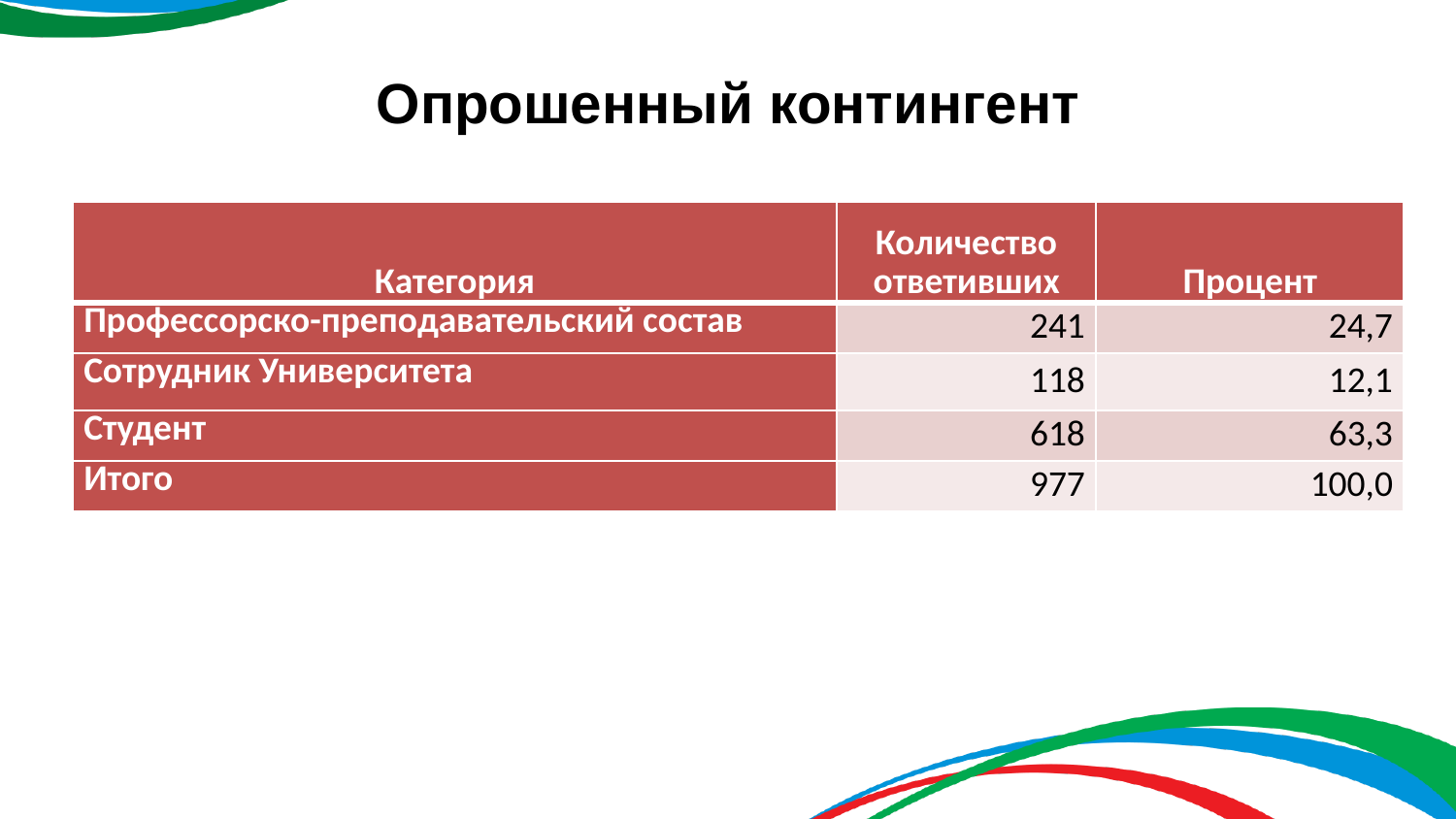

# Опрошенный контингент
| Категория | Количество ответивших | Процент |
| --- | --- | --- |
| Профессорско-преподавательский состав | 241 | 24,7 |
| Сотрудник Университета | 118 | 12,1 |
| Студент | 618 | 63,3 |
| Итого | 977 | 100,0 |